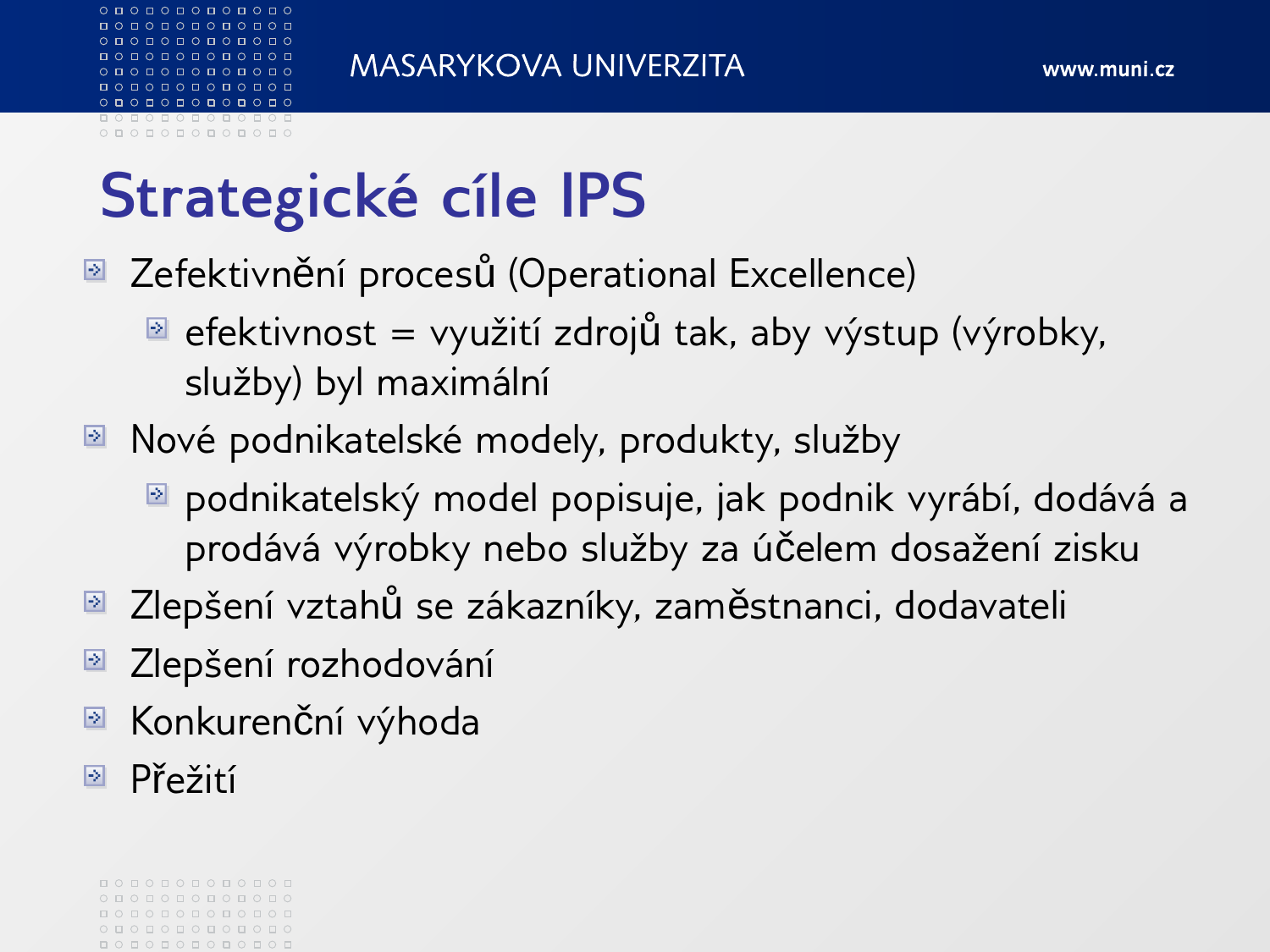

# Strategické cíle IPS
Zefektivnění procesů (Operational Excellence)
efektivnost = využití zdrojů tak, aby výstup (výrobky, služby) byl maximální
Nové podnikatelské modely, produkty, služby
podnikatelský model popisuje, jak podnik vyrábí, dodává a prodává výrobky nebo služby za účelem dosažení zisku
Zlepšení vztahů se zákazníky, zaměstnanci, dodavateli
Zlepšení rozhodování
Konkurenční výhoda
Přežití